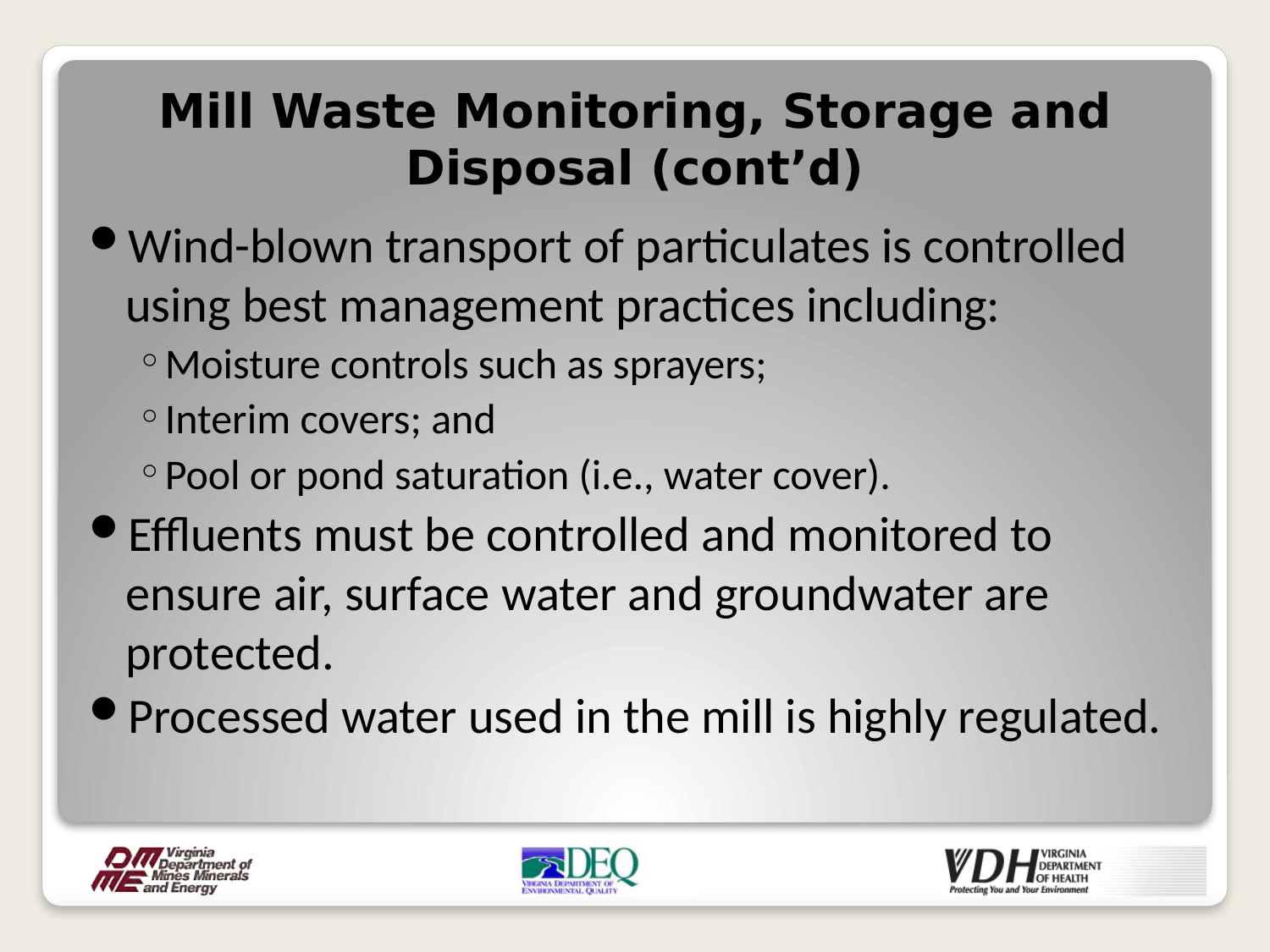

# Mill Waste Monitoring, Storage and Disposal (cont’d)
Wind-blown transport of particulates is controlled using best management practices including:
Moisture controls such as sprayers;
Interim covers; and
Pool or pond saturation (i.e., water cover).
Effluents must be controlled and monitored to ensure air, surface water and groundwater are protected.
Processed water used in the mill is highly regulated.